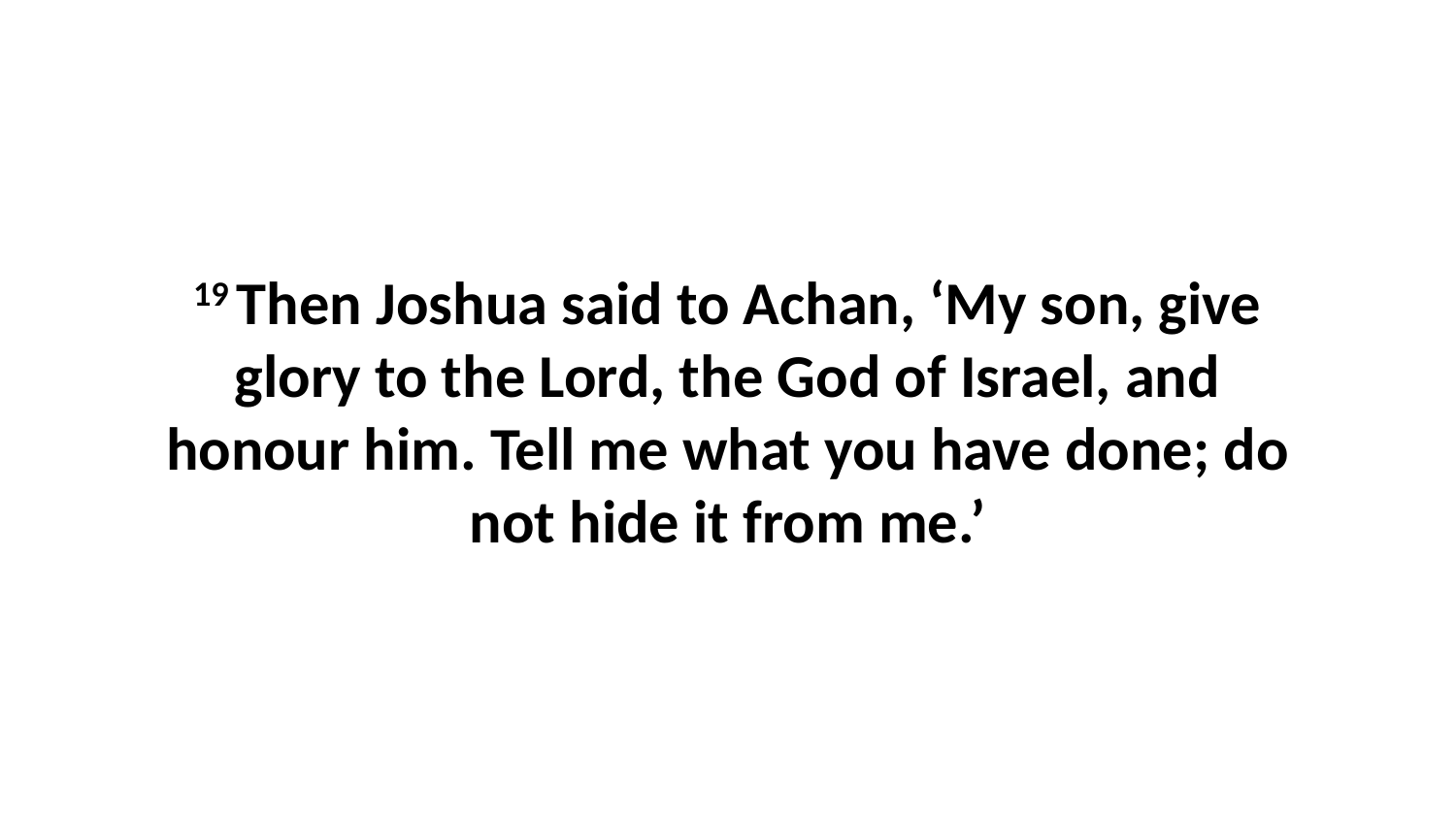

19 Then Joshua said to Achan, ‘My son, give glory to the Lord, the God of Israel, and honour him. Tell me what you have done; do not hide it from me.’